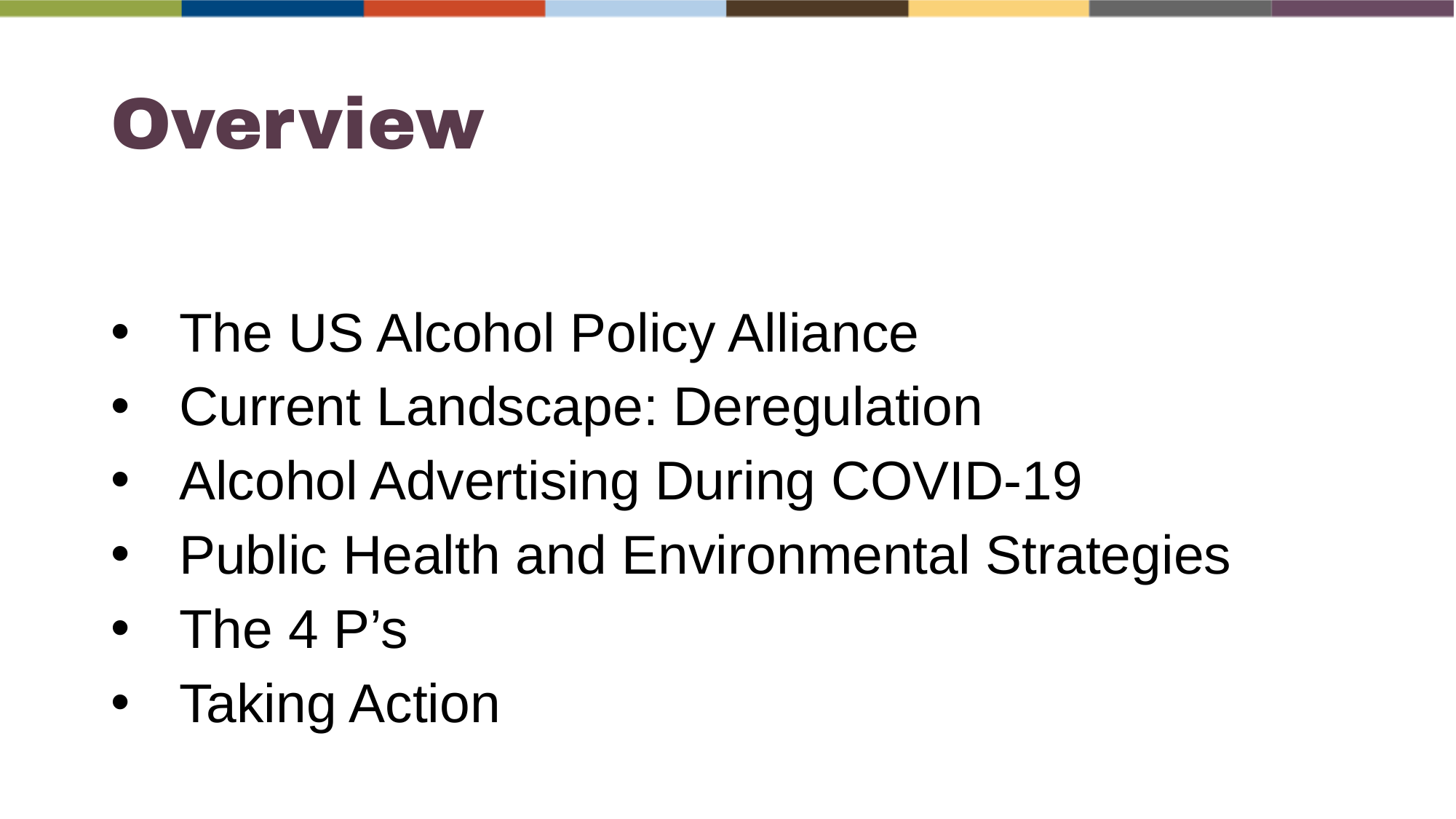

# Overview

The US Alcohol Policy Alliance
Current Landscape: Deregulation
Alcohol Advertising During COVID-19
Public Health and Environmental Strategies
The 4 P’s
Taking Action